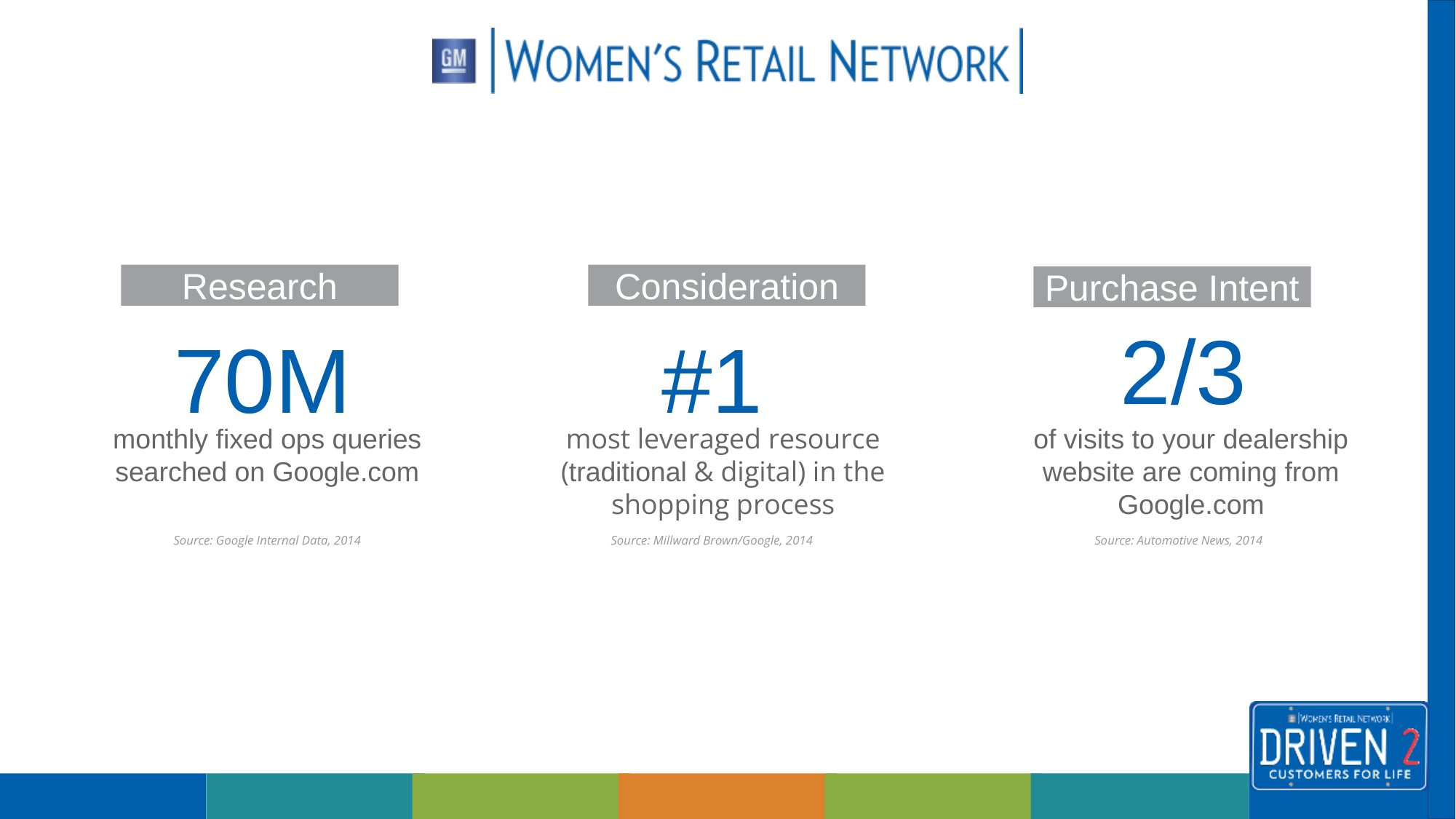

Research
Consideration
Purchase Intent
2/3
70M
#1
monthly fixed ops queries searched on Google.com
most leveraged resource (traditional & digital) in the shopping process
of visits to your dealership website are coming from Google.com
Source: Google Internal Data, 2014
Source: Millward Brown/Google, 2014
Source: Automotive News, 2014